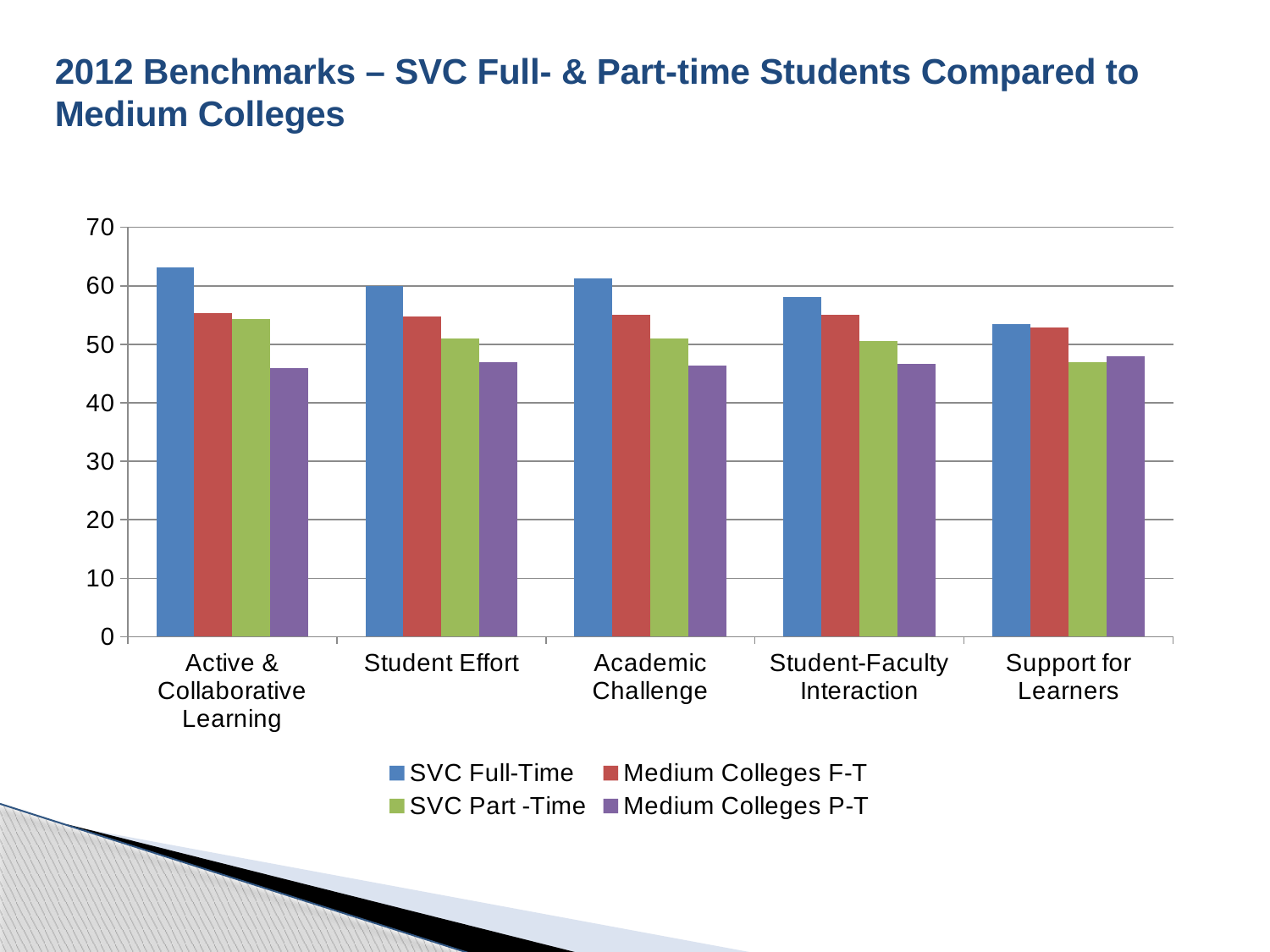

2012 Benchmarks – SVC Full- & Part-time Students Compared to Medium Colleges

### Chart

| Category | SVC Full-Time | Medium Colleges F-T | SVC Part -Time | Medium Colleges P-T |
|---|---|---|---|---|
| Active & Collaborative Learning | 63.2 | 55.3 | 54.3 | 46.0 |
| Student Effort | 59.9 | 54.8 | 51.0 | 46.9 |
| Academic Challenge | 61.2 | 55.0 | 51.0 | 46.3 |
| Student-Faculty Interaction | 58.1 | 55.0 | 50.6 | 46.6 |
| Support for Learners | 53.4 | 52.9 | 47.0 | 48.0 |